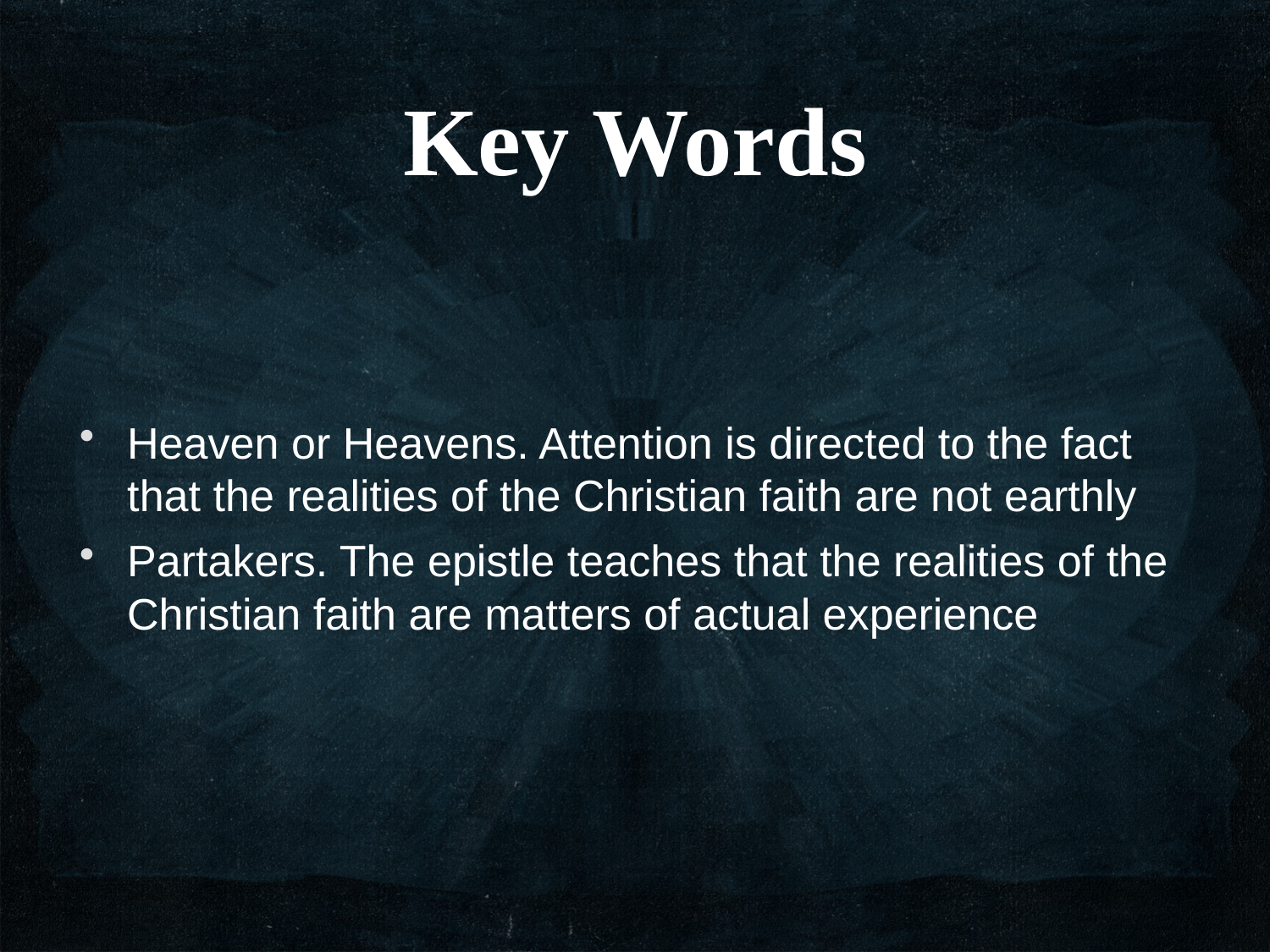

Key Words
Heaven or Heavens. Attention is directed to the fact that the realities of the Christian faith are not earthly
Partakers. The epistle teaches that the realities of the Christian faith are matters of actual experience